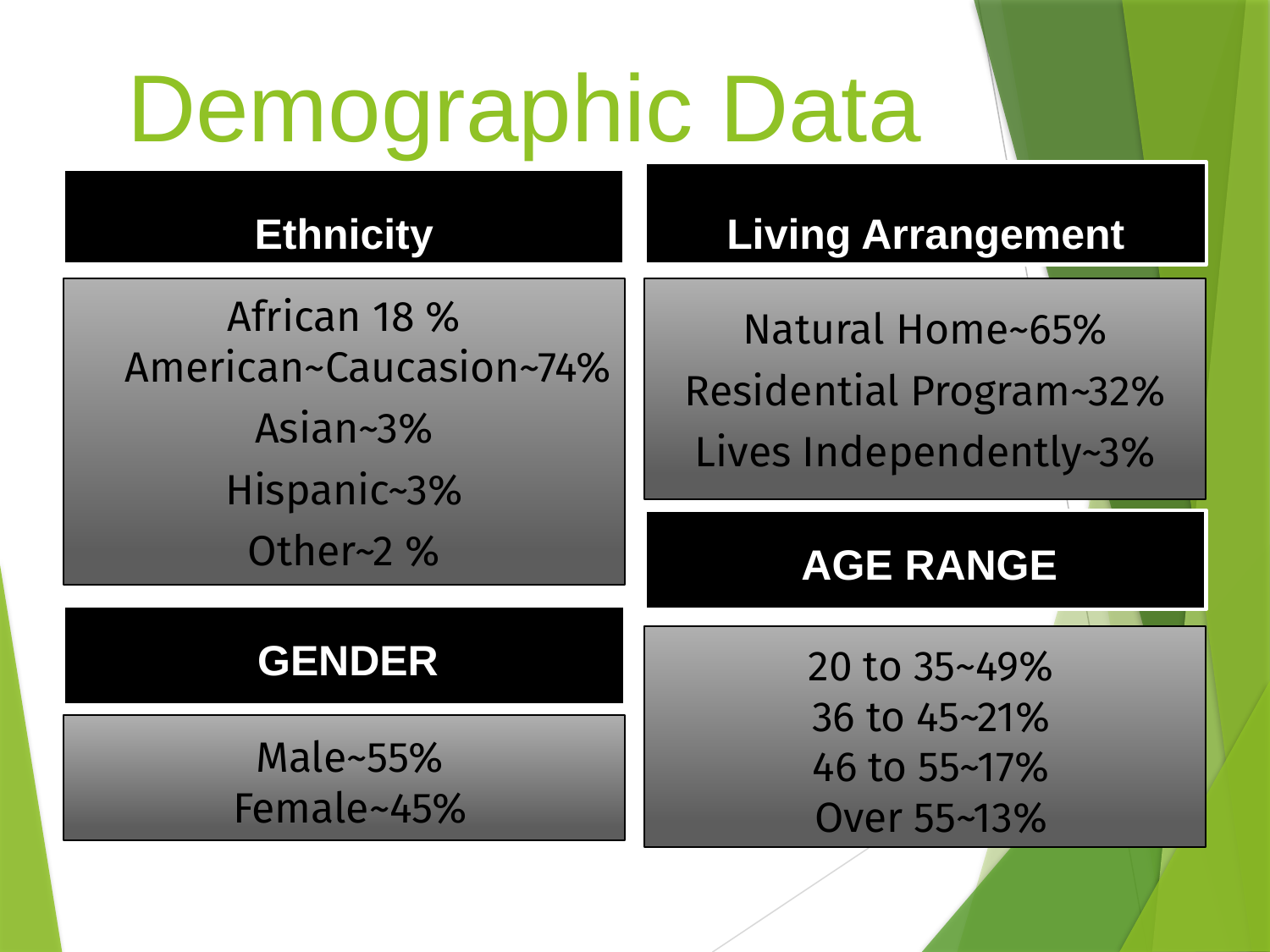

# Demographic Data
Living Arrangement
Ethnicity
African 18 % American~Caucasion~74%
Asian~3%
Hispanic~3%
Other~2 %
Natural Home~65%
Residential Program~32%
Lives Independently~3%
Age Range
Gender
20 to 35~49%
36 to 45~21%
46 to 55~17%
Over 55~13%
Male~55%
Female~45%